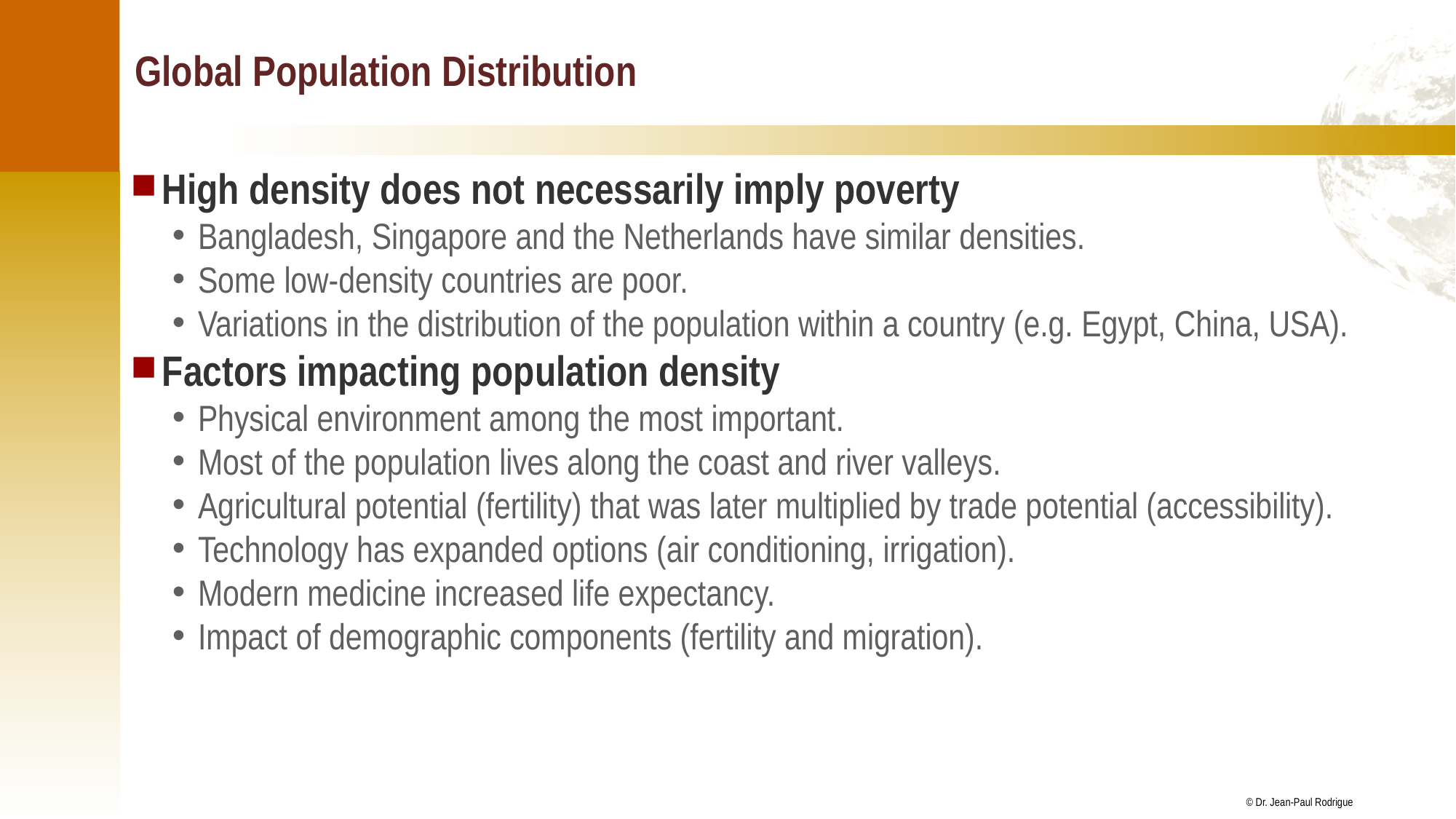

# Global Population Distribution
High density does not necessarily imply poverty
Bangladesh, Singapore and the Netherlands have similar densities.
Some low-density countries are poor.
Variations in the distribution of the population within a country (e.g. Egypt, China, USA).
Factors impacting population density
Physical environment among the most important.
Most of the population lives along the coast and river valleys.
Agricultural potential (fertility) that was later multiplied by trade potential (accessibility).
Technology has expanded options (air conditioning, irrigation).
Modern medicine increased life expectancy.
Impact of demographic components (fertility and migration).